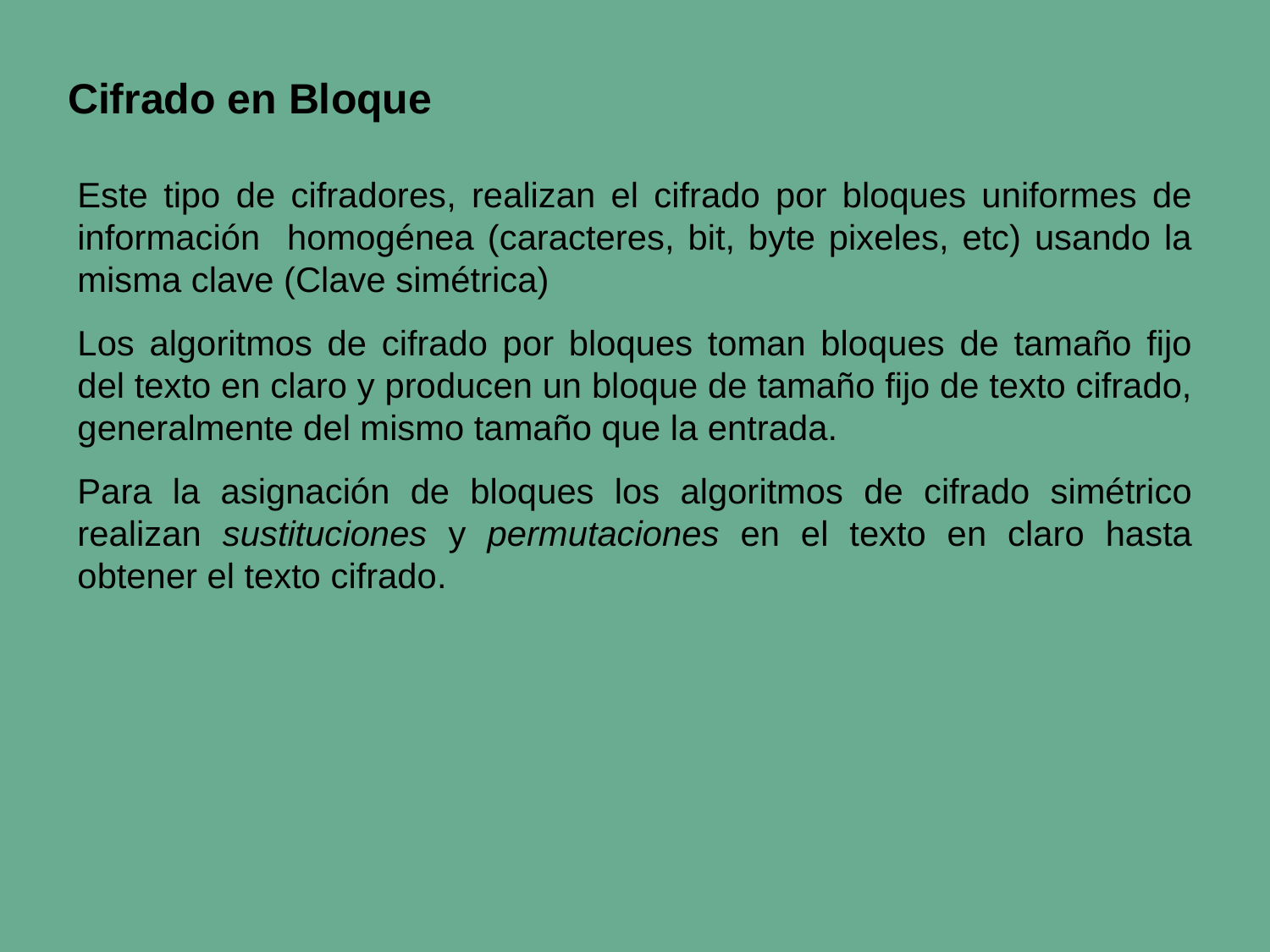

# Cifrado en Bloque
Este tipo de cifradores, realizan el cifrado por bloques uniformes de información  homogénea (caracteres, bit, byte pixeles, etc) usando la misma clave (Clave simétrica)
Los algoritmos de cifrado por bloques toman bloques de tamaño fijo del texto en claro y producen un bloque de tamaño fijo de texto cifrado, generalmente del mismo tamaño que la entrada.
Para la asignación de bloques los algoritmos de cifrado simétrico realizan sustituciones y permutaciones en el texto en claro hasta obtener el texto cifrado.